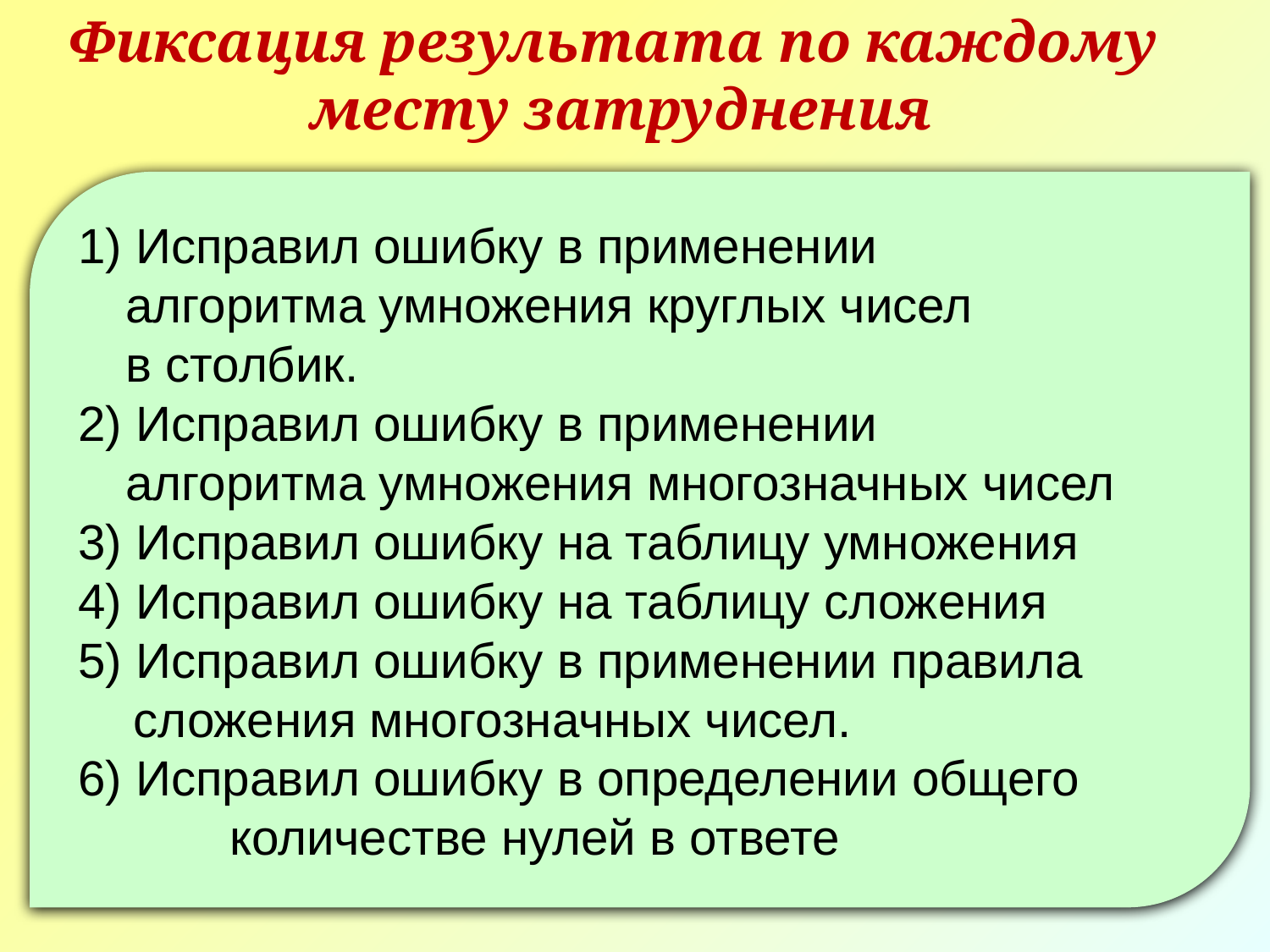

Фиксация результата по каждому
месту затруднения
1) Исправил ошибку в применении
	алгоритма умножения круглых чисел
	в столбик.
2) Исправил ошибку в применении
	алгоритма умножения многозначных чисел
3) Исправил ошибку на таблицу умножения
4) Исправил ошибку на таблицу сложения
5) Исправил ошибку в применении правила
    сложения многозначных чисел.
6) Исправил ошибку в определении общего
		количестве нулей в ответе